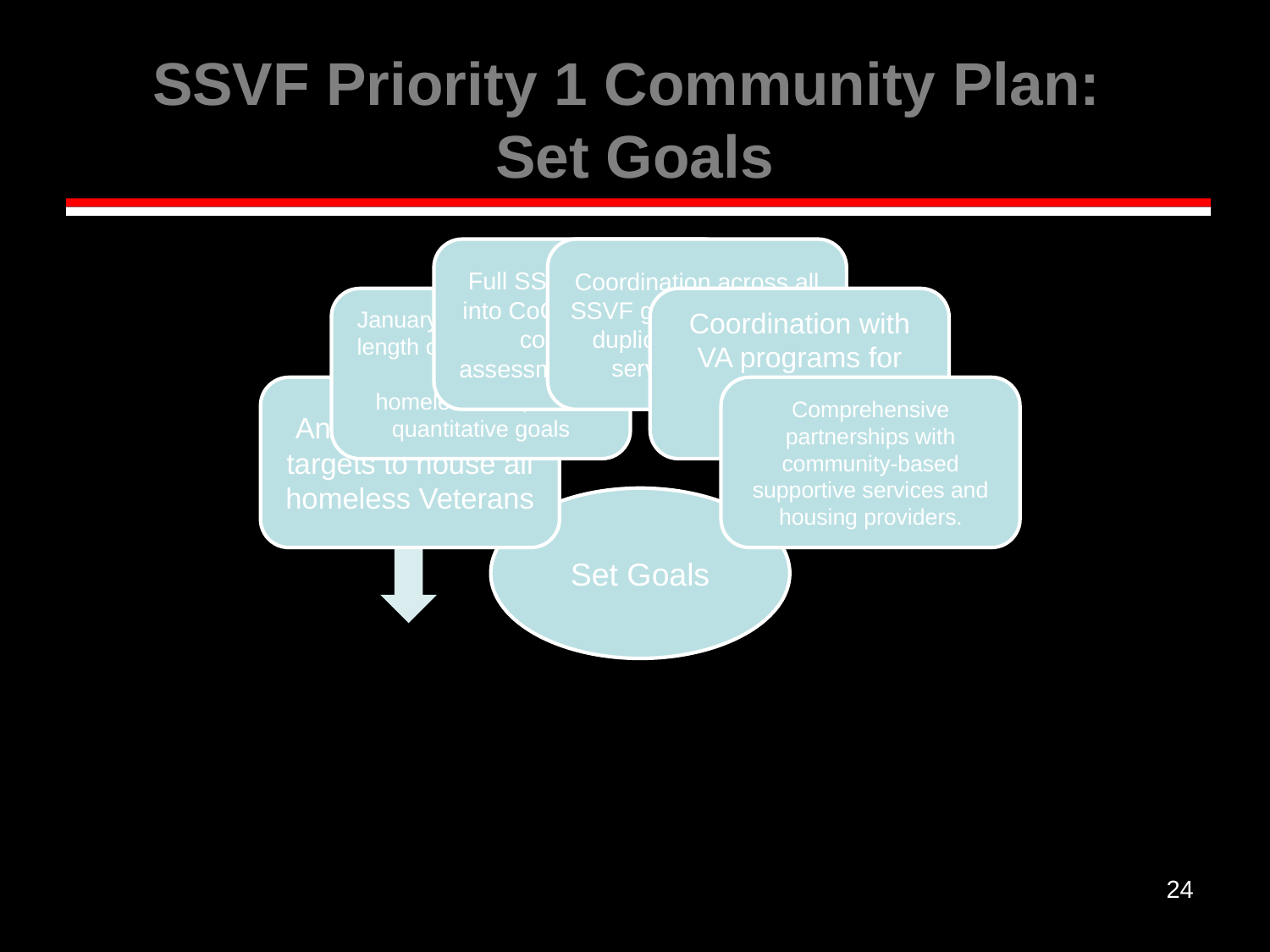

# SSVF Priority 1 Community Plan: Set Goals
Set Goals
24